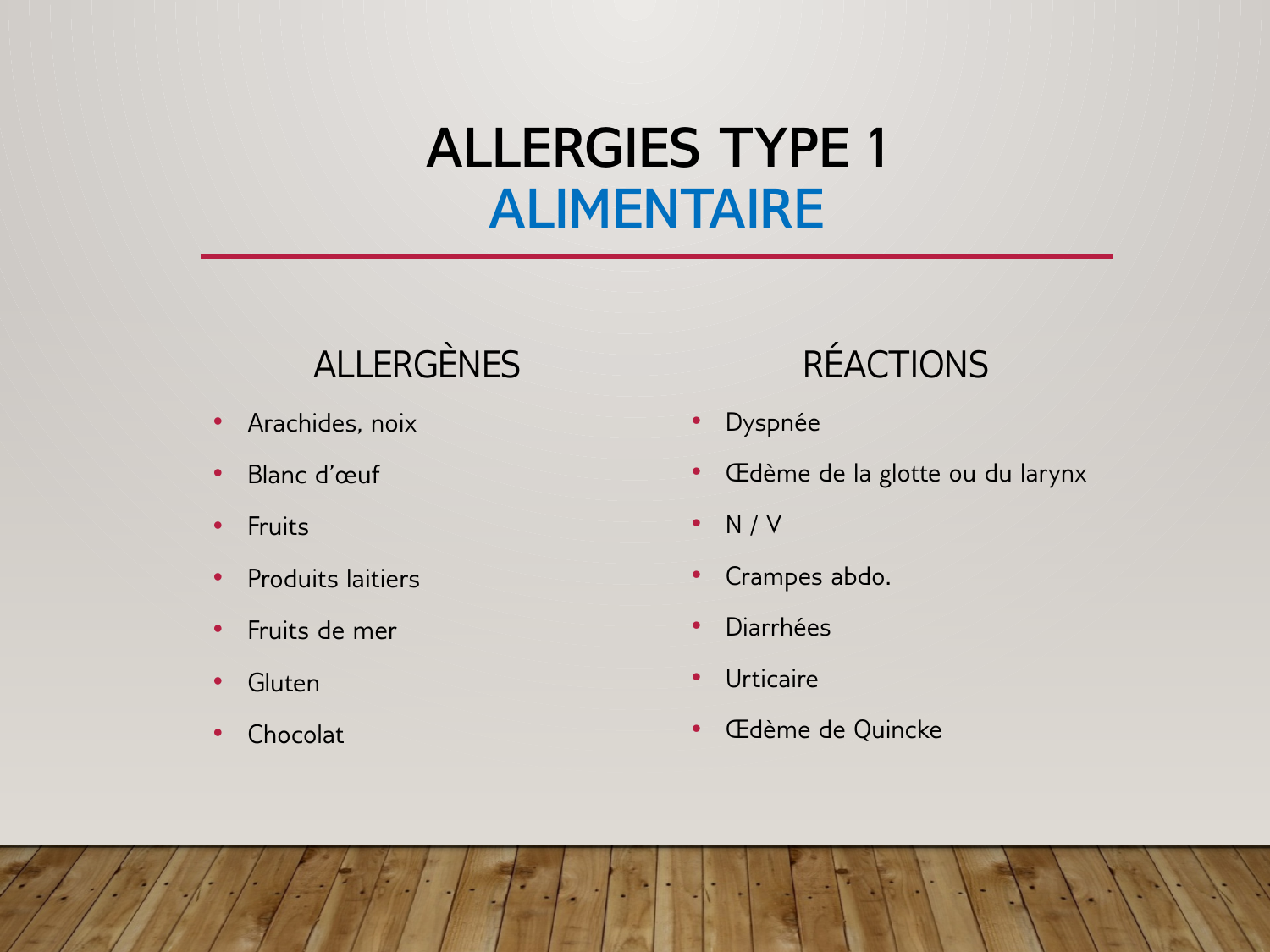

# ALLERGIES TYPE 1 ALIMENTAIRE
ALLERGÈNES
RÉACTIONS
Dyspnée
Œdème de la glotte ou du larynx
N / V
Crampes abdo.
Diarrhées
Urticaire
Œdème de Quincke
Arachides, noix
Blanc d’œuf
Fruits
Produits laitiers
Fruits de mer
Gluten
Chocolat